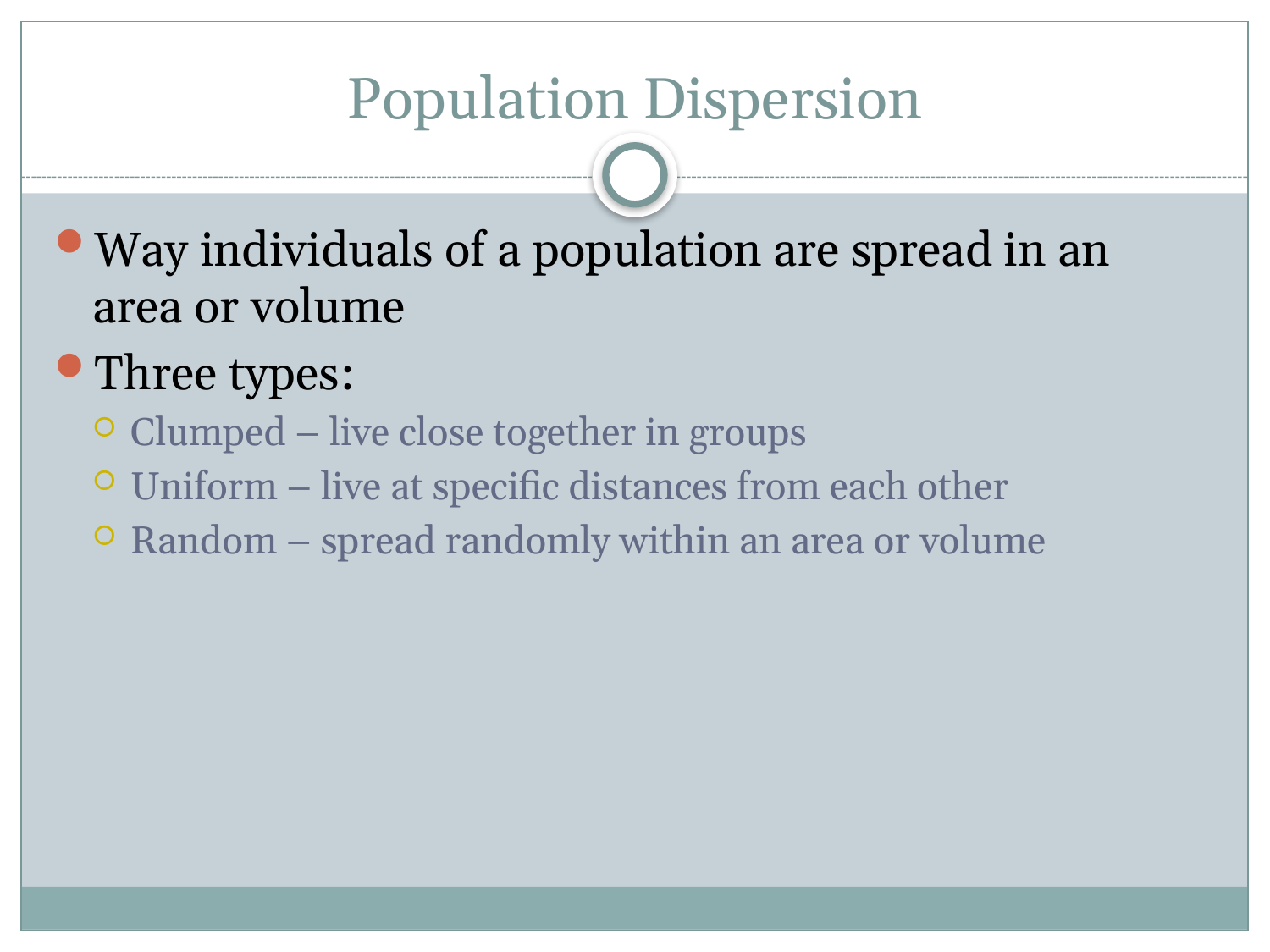

# Population Dispersion
Way individuals of a population are spread in an area or volume
Three types:
Clumped – live close together in groups
Uniform – live at specific distances from each other
Random – spread randomly within an area or volume